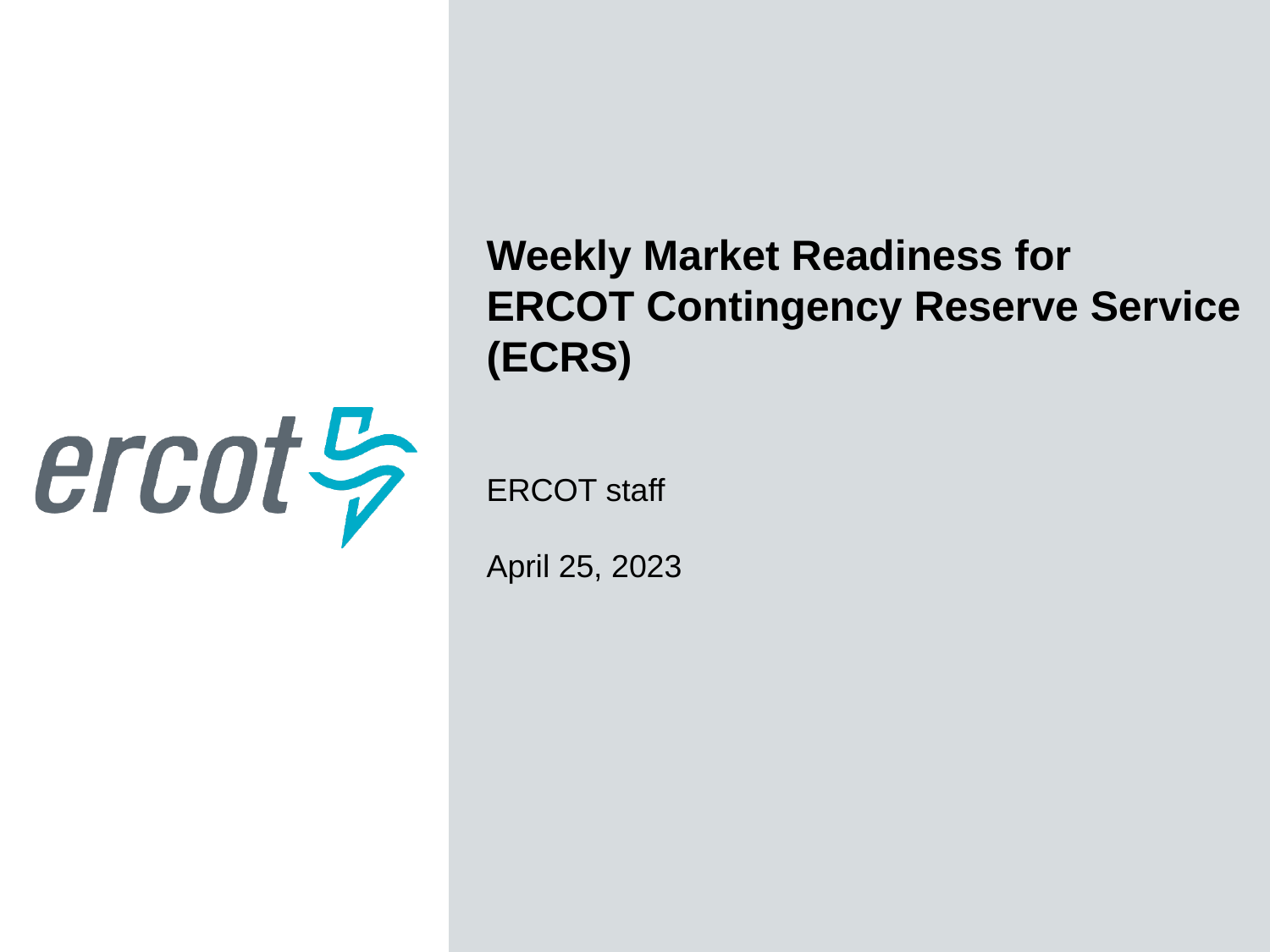

Weekly Market Readiness for
ERCOT Contingency Reserve Service (ECRS)

ERCOT staff

April 25, 2023